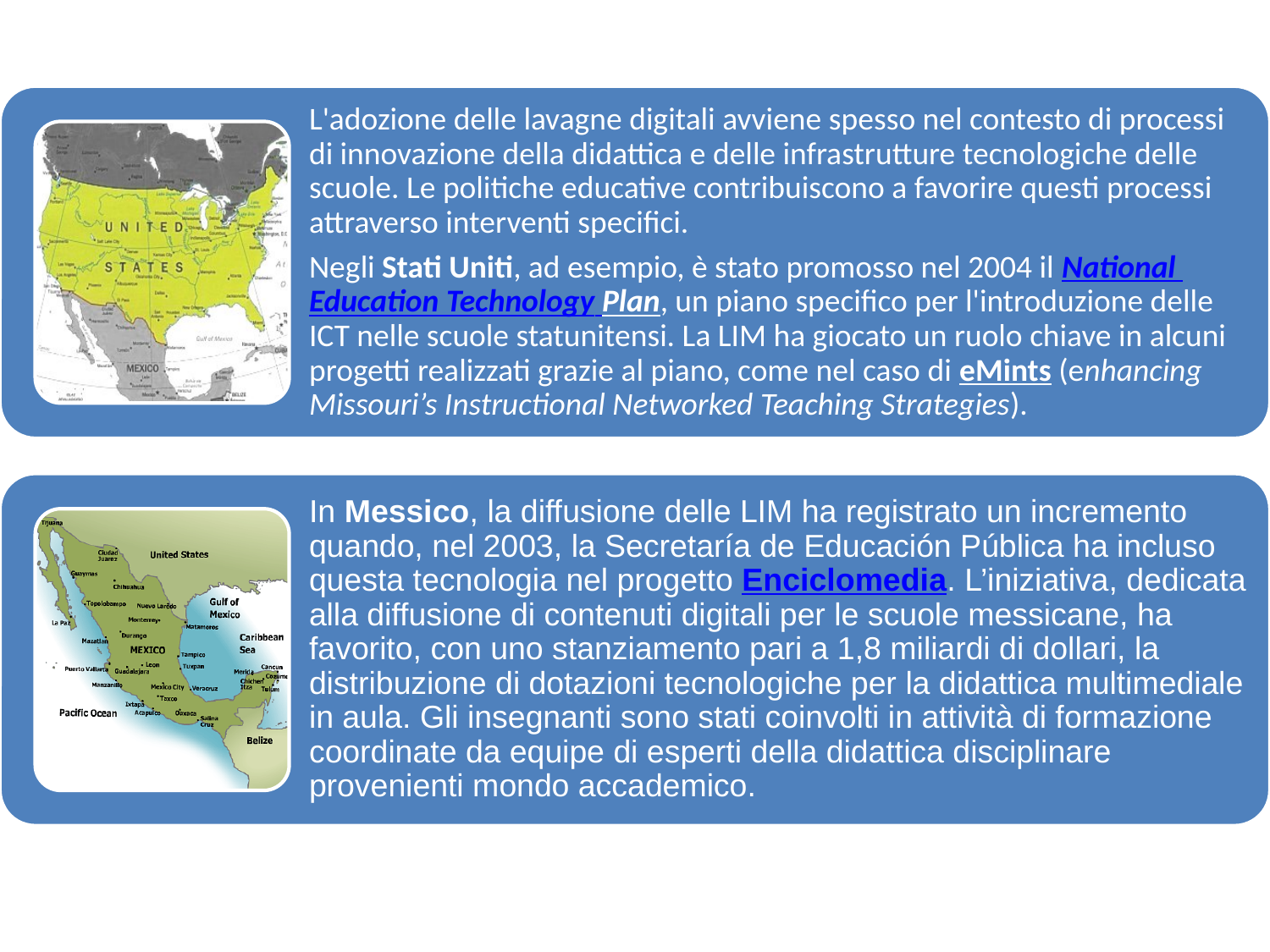

L'adozione delle lavagne digitali avviene spesso nel contesto di processi di innovazione della didattica e delle infrastrutture tecnologiche delle scuole. Le politiche educative contribuiscono a favorire questi processi attraverso interventi specifici.
Negli Stati Uniti, ad esempio, è stato promosso nel 2004 il National Education Technology Plan, un piano specifico per l'introduzione delle ICT nelle scuole statunitensi. La LIM ha giocato un ruolo chiave in alcuni progetti realizzati grazie al piano, come nel caso di eMints (enhancing Missouri’s Instructional Networked Teaching Strategies).
In Messico, la diffusione delle LIM ha registrato un incremento quando, nel 2003, la Secretaría de Educación Pública ha incluso questa tecnologia nel progetto Enciclomedia. L’iniziativa, dedicata alla diffusione di contenuti digitali per le scuole messicane, ha favorito, con uno stanziamento pari a 1,8 miliardi di dollari, la distribuzione di dotazioni tecnologiche per la didattica multimediale in aula. Gli insegnanti sono stati coinvolti in attività di formazione coordinate da equipe di esperti della didattica disciplinare provenienti mondo accademico.